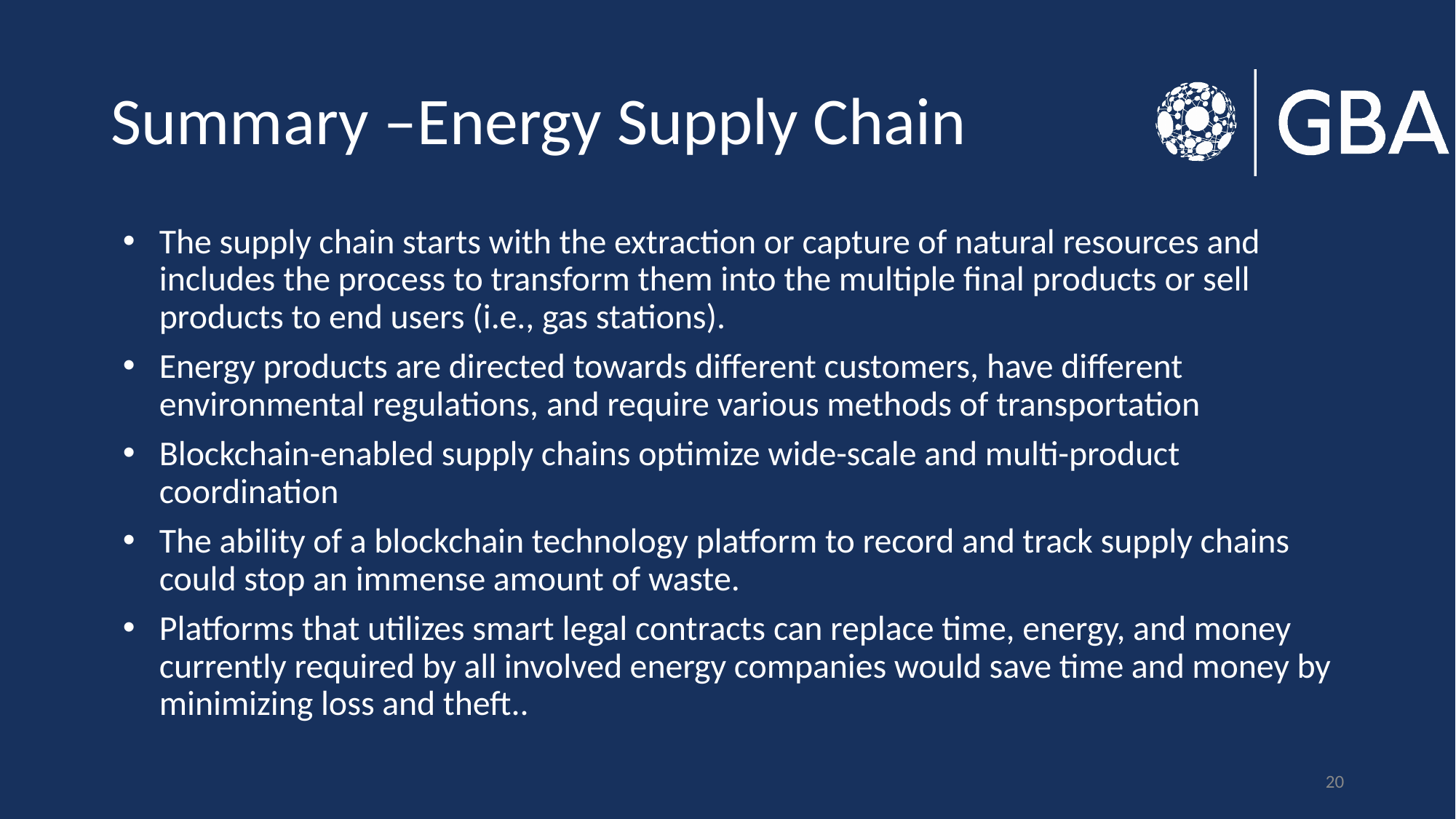

# Summary –Energy Supply Chain
The supply chain starts with the extraction or capture of natural resources and includes the process to transform them into the multiple final products or sell products to end users (i.e., gas stations).
Energy products are directed towards different customers, have different environmental regulations, and require various methods of transportation
Blockchain-enabled supply chains optimize wide-scale and multi-product coordination
The ability of a blockchain technology platform to record and track supply chains could stop an immense amount of waste.
Platforms that utilizes smart legal contracts can replace time, energy, and money currently required by all involved energy companies would save time and money by minimizing loss and theft..

20